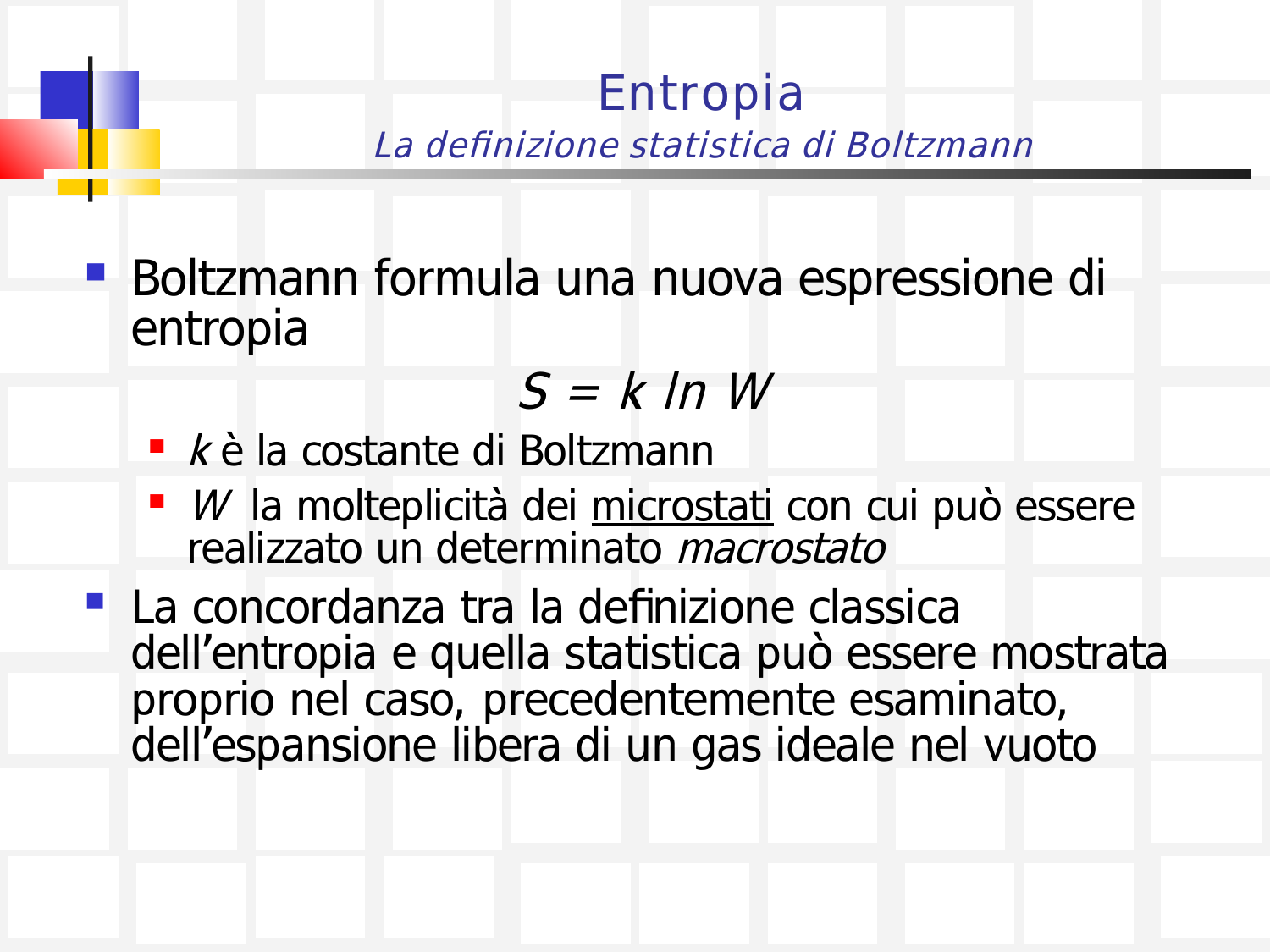

# Entropia La definizione statistica di Boltzmann
Boltzmann formula una nuova espressione di entropia
S = k ln W
k è la costante di Boltzmann
W  la molteplicità dei microstati con cui può essere realizzato un determinato macrostato
La concordanza tra la definizione classica dell’entropia e quella statistica può essere mostrata proprio nel caso, precedentemente esaminato, dell’espansione libera di un gas ideale nel vuoto